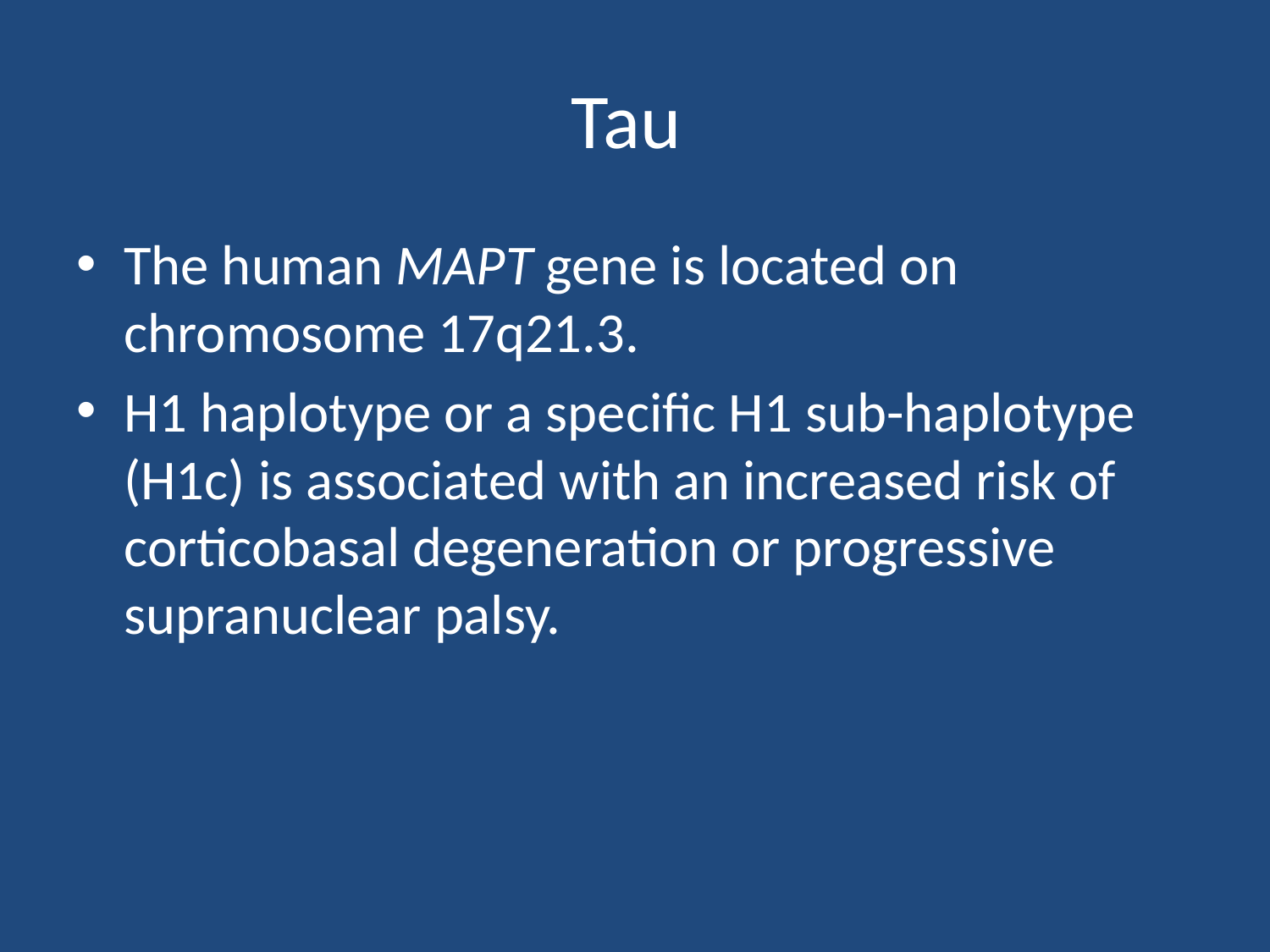

# Tau
The human MAPT gene is located on chromosome 17q21.3.
H1 haplotype or a specific H1 sub-haplotype (H1c) is associated with an increased risk of corticobasal degeneration or progressive supranuclear palsy.